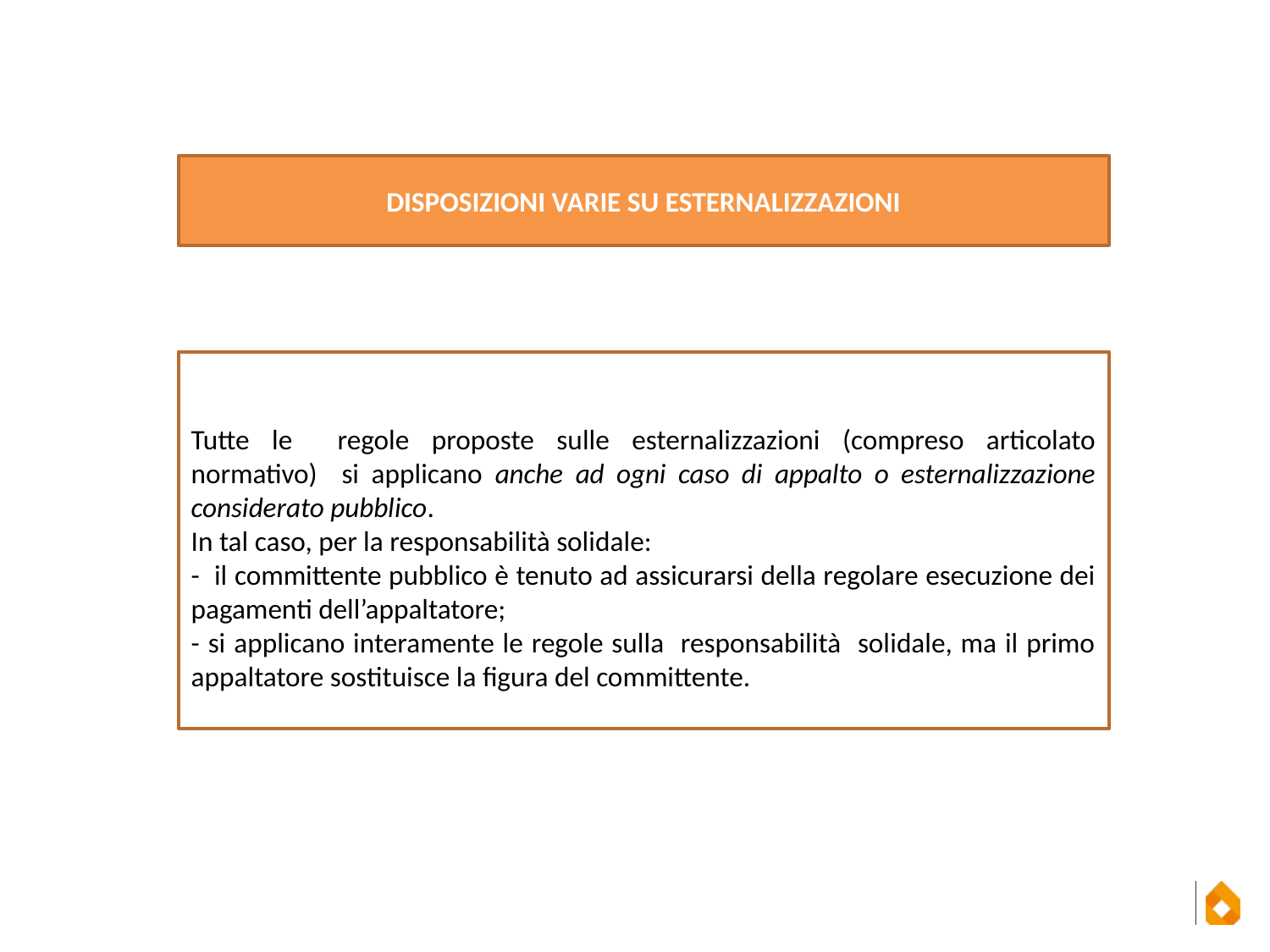

DISPOSIZIONI VARIE SU ESTERNALIZZAZIONI

Tutte le  regole proposte sulle esternalizzazioni (compreso articolato normativo)  si applicano anche ad ogni caso di appalto o esternalizzazione considerato pubblico.
In tal caso, per la responsabilità solidale:
-  il committente pubblico è tenuto ad assicurarsi della regolare esecuzione dei pagamenti dell’appaltatore;
- si applicano interamente le regole sulla  responsabilità  solidale, ma il primo appaltatore sostituisce la figura del committente.